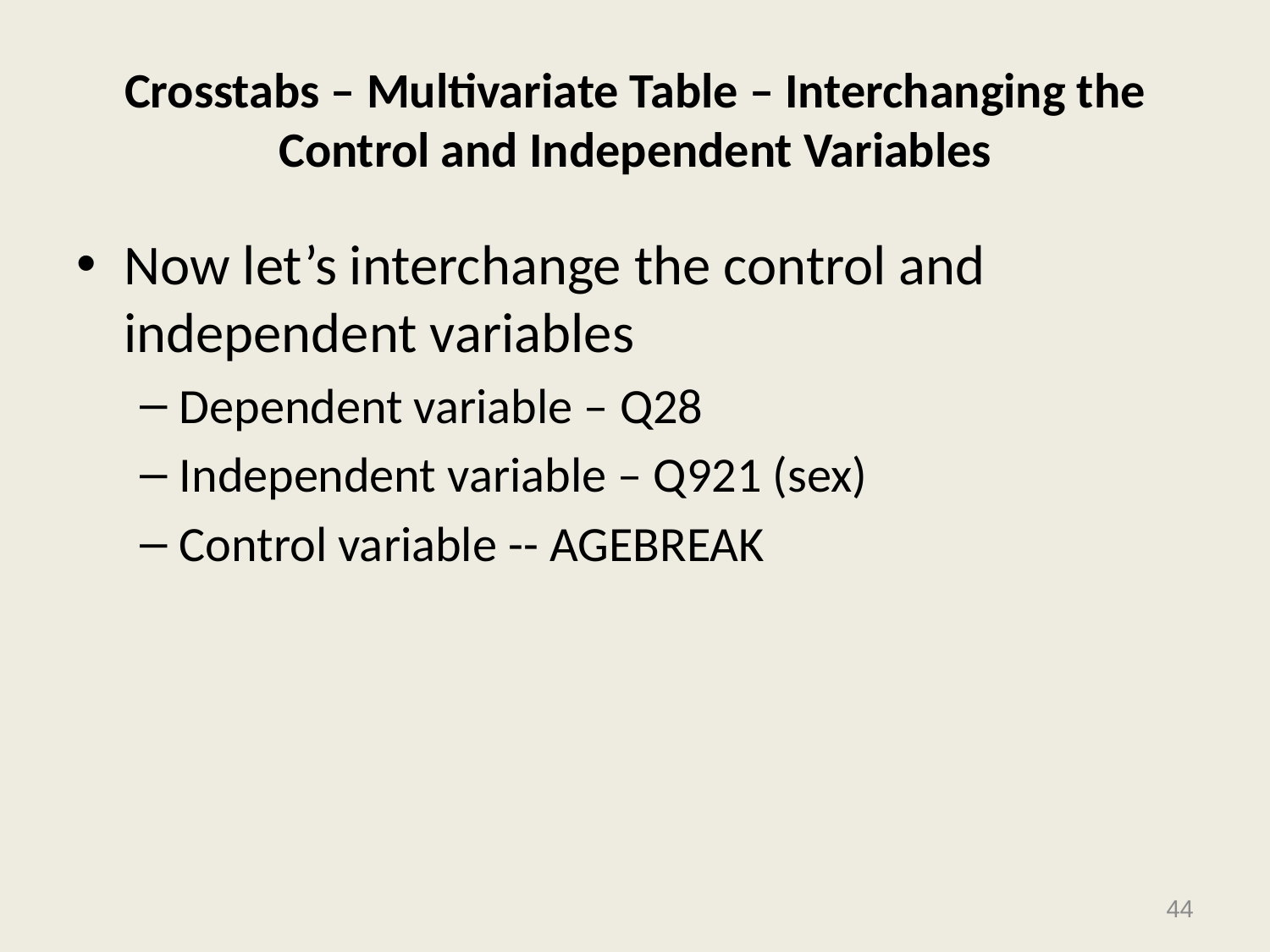

# Crosstabs – Multivariate Table – Interchanging the Control and Independent Variables
Now let’s interchange the control and independent variables
Dependent variable – Q28
Independent variable – Q921 (sex)
Control variable -- AGEBREAK
44